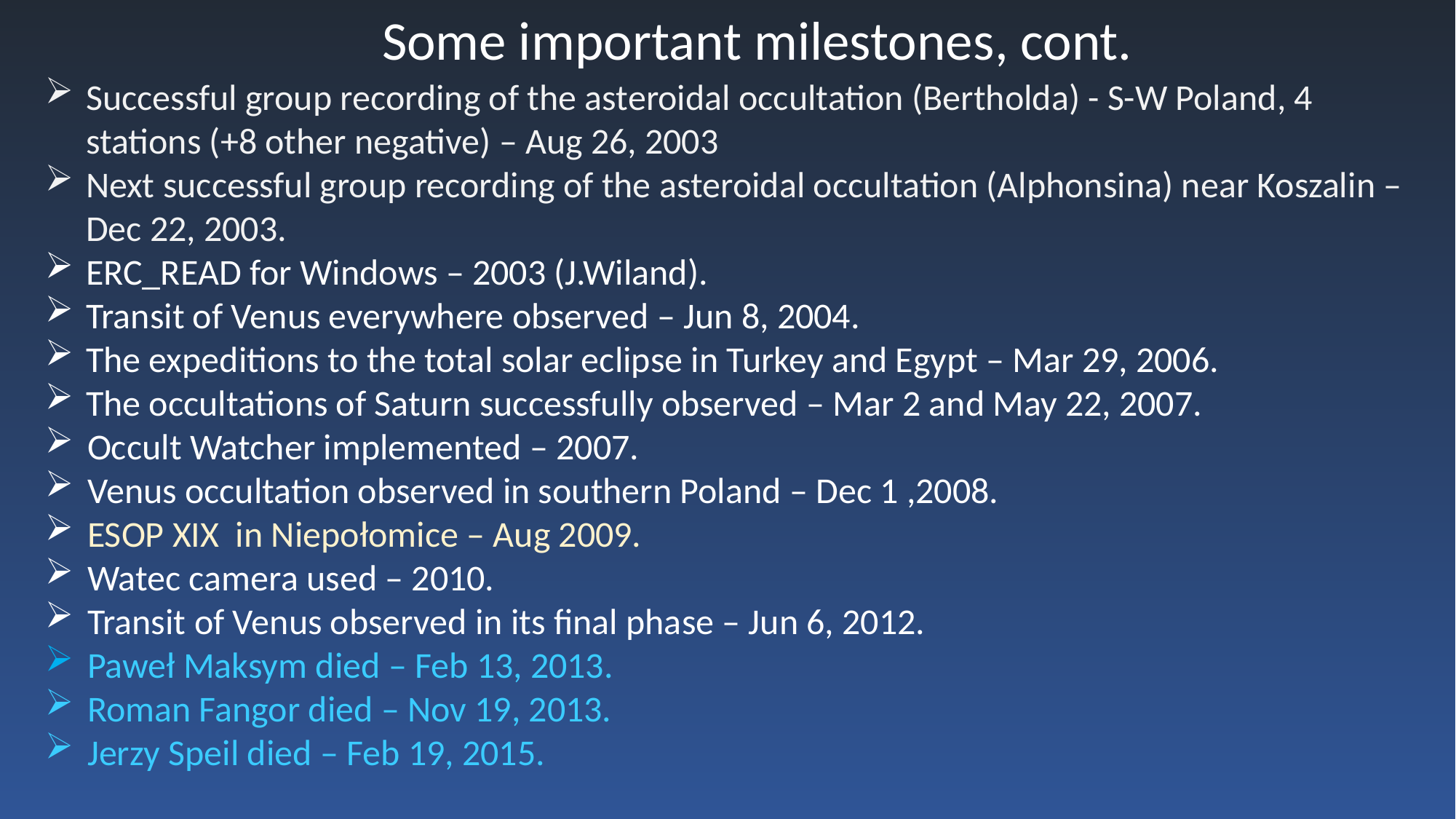

Some important milestones, cont.
Successful group recording of the asteroidal occultation (Bertholda) - S-W Poland, 4 stations (+8 other negative) – Aug 26, 2003
Next successful group recording of the asteroidal occultation (Alphonsina) near Koszalin – Dec 22, 2003.
ERC_READ for Windows – 2003 (J.Wiland).
Transit of Venus everywhere observed – Jun 8, 2004.
The expeditions to the total solar eclipse in Turkey and Egypt – Mar 29, 2006.
The occultations of Saturn successfully observed – Mar 2 and May 22, 2007.
 Occult Watcher implemented – 2007.
 Venus occultation observed in southern Poland – Dec 1 ,2008.
 ESOP XIX  in Niepołomice – Aug 2009.
 Watec camera used – 2010.
 Transit of Venus observed in its final phase – Jun 6, 2012.
 Paweł Maksym died – Feb 13, 2013.
 Roman Fangor died – Nov 19, 2013.
 Jerzy Speil died – Feb 19, 2015.